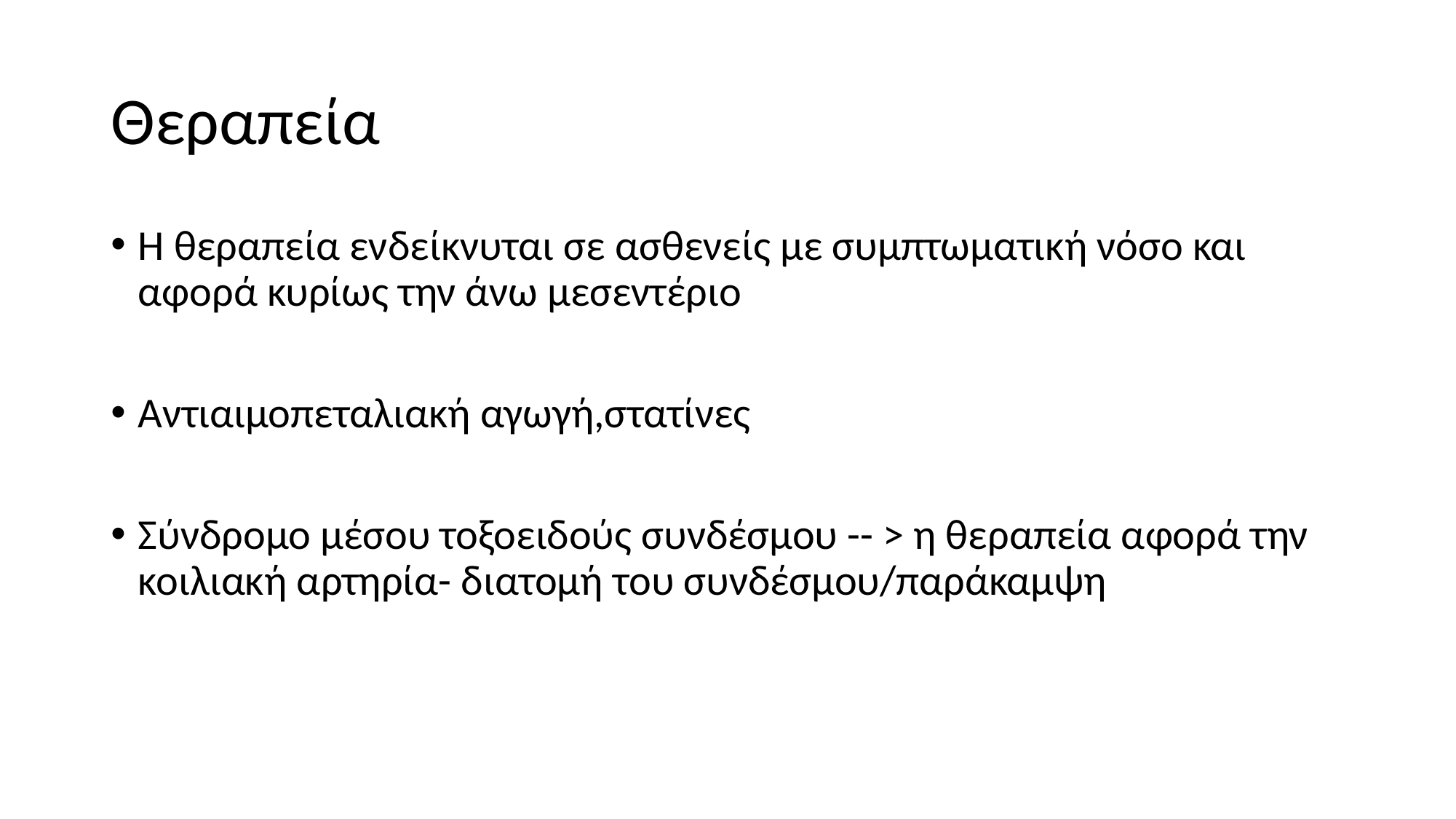

# Θεραπεία
Η θεραπεία ενδείκνυται σε ασθενείς με συμπτωματική νόσο και αφορά κυρίως την άνω μεσεντέριο

Αντιαιμοπεταλιακή αγωγή,στατίνες

Σύνδρομο μέσου τοξοειδούς συνδέσμου -- > η θεραπεία αφορά την κοιλιακή αρτηρία- διατομή του συνδέσμου/παράκαμψη